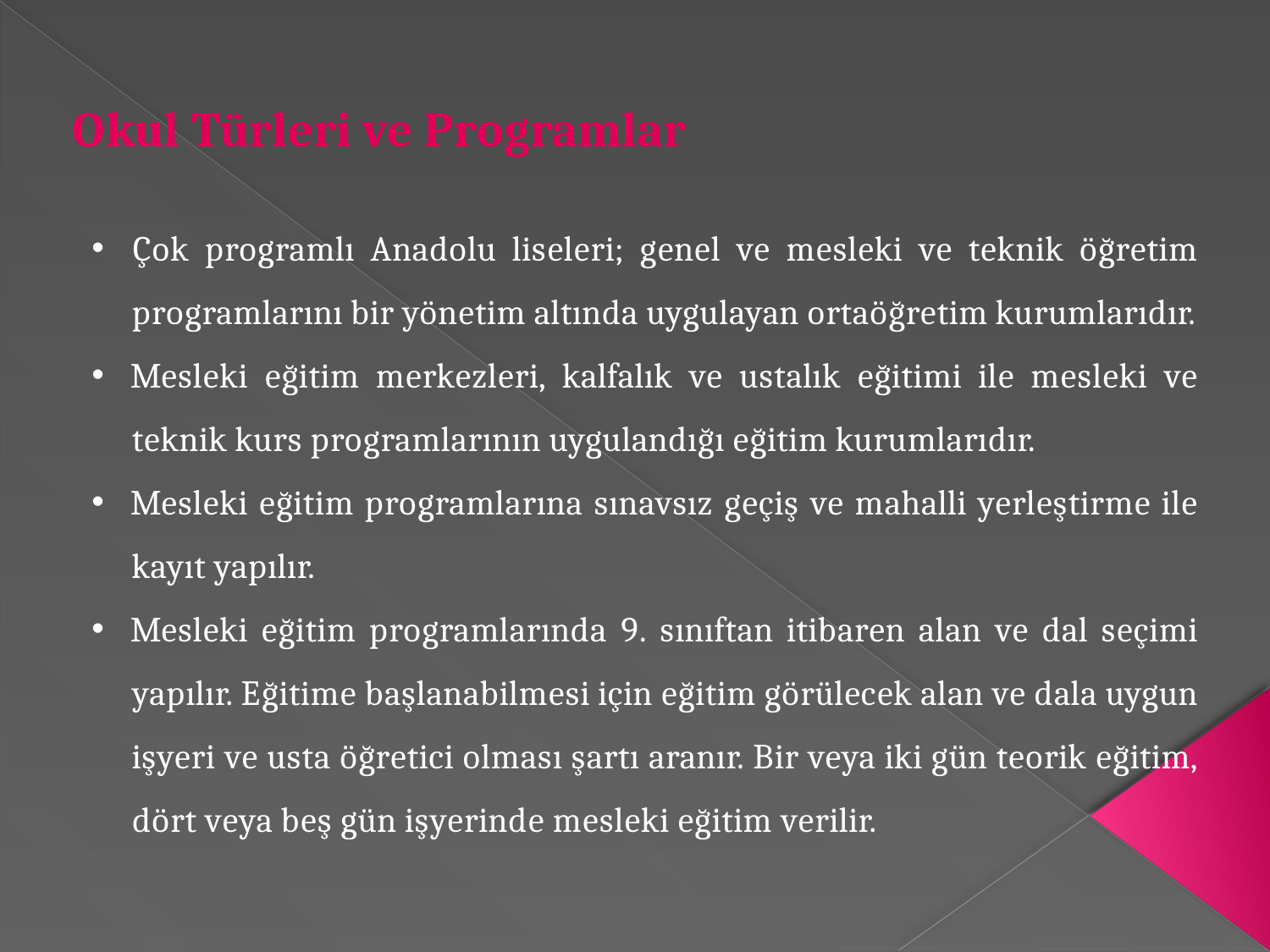

Okul Türleri ve Programlar

Çok programlı Anadolu liseleri; genel ve mesleki ve teknik öğretim programlarını bir yönetim altında uygulayan ortaöğretim kurumlarıdır.
Mesleki eğitim merkezleri, kalfalık ve ustalık eğitimi ile mesleki ve teknik kurs programlarının uygulandığı eğitim kurumlarıdır.
Mesleki eğitim programlarına sınavsız geçiş ve mahalli yerleştirme ile kayıt yapılır.
Mesleki eğitim programlarında 9. sınıftan itibaren alan ve dal seçimi yapılır. Eğitime başlanabilmesi için eğitim görülecek alan ve dala uygun işyeri ve usta öğretici olması şartı aranır. Bir veya iki gün teorik eğitim, dört veya beş gün işyerinde mesleki eğitim verilir.